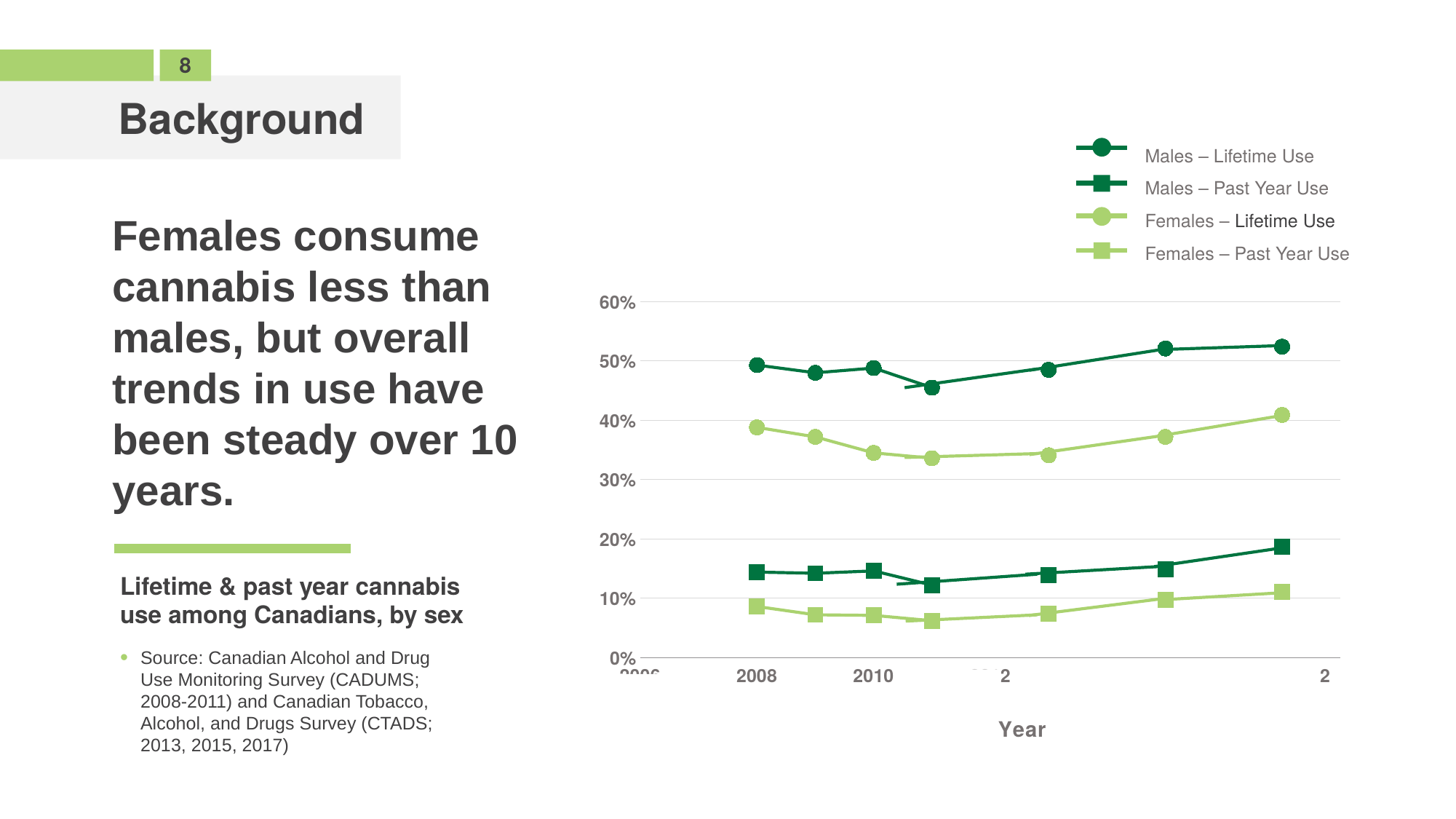

8

Background
Males – Lifetime Use
Males – Past Year Use
Females – Lifetime Use
Females – Past Year Use

Females consume cannabis less than males, but overall
trends in use have been steady over 10 years.

### Chart

| Category |  |  |  |  |
|---|---|---|---|---|
Lifetime & past year cannabis use among Canadians, by sex
Source: Canadian Alcohol and Drug Use Monitoring Survey (CADUMS; 2008-2011) and Canadian Tobacco, Alcohol, and Drugs Survey (CTADS; 2013, 2015, 2017)